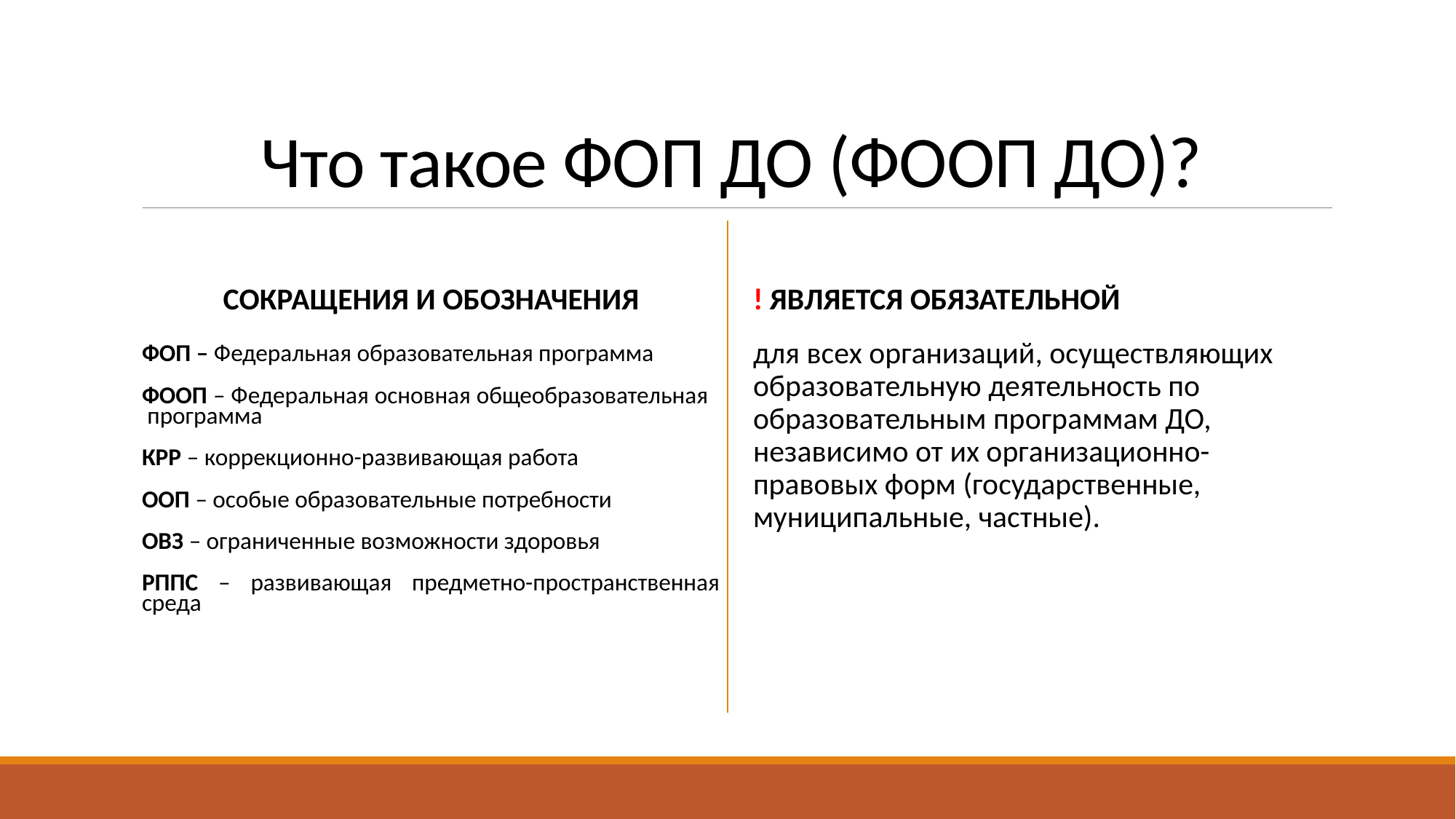

# Что такое ФОП ДО (ФООП ДО)?

СОКРАЩЕНИЯ И ОБОЗНАЧЕНИЯ
ФОП – Федеральная образовательная программа
ФООП – Федеральная основная общеобразовательная    программа
КРР – коррекционно-развивающая работа
ООП – особые образовательные потребности
ОВЗ – ограниченные возможности здоровья
РППС – развивающая предметно-пространственная среда

! ЯВЛЯЕТСЯ ОБЯЗАТЕЛЬНОЙ
для всех организаций, осуществляющих образовательную деятельность по образовательным программам ДО, независимо от их организационно-правовых форм (государственные, муниципальные, частные).